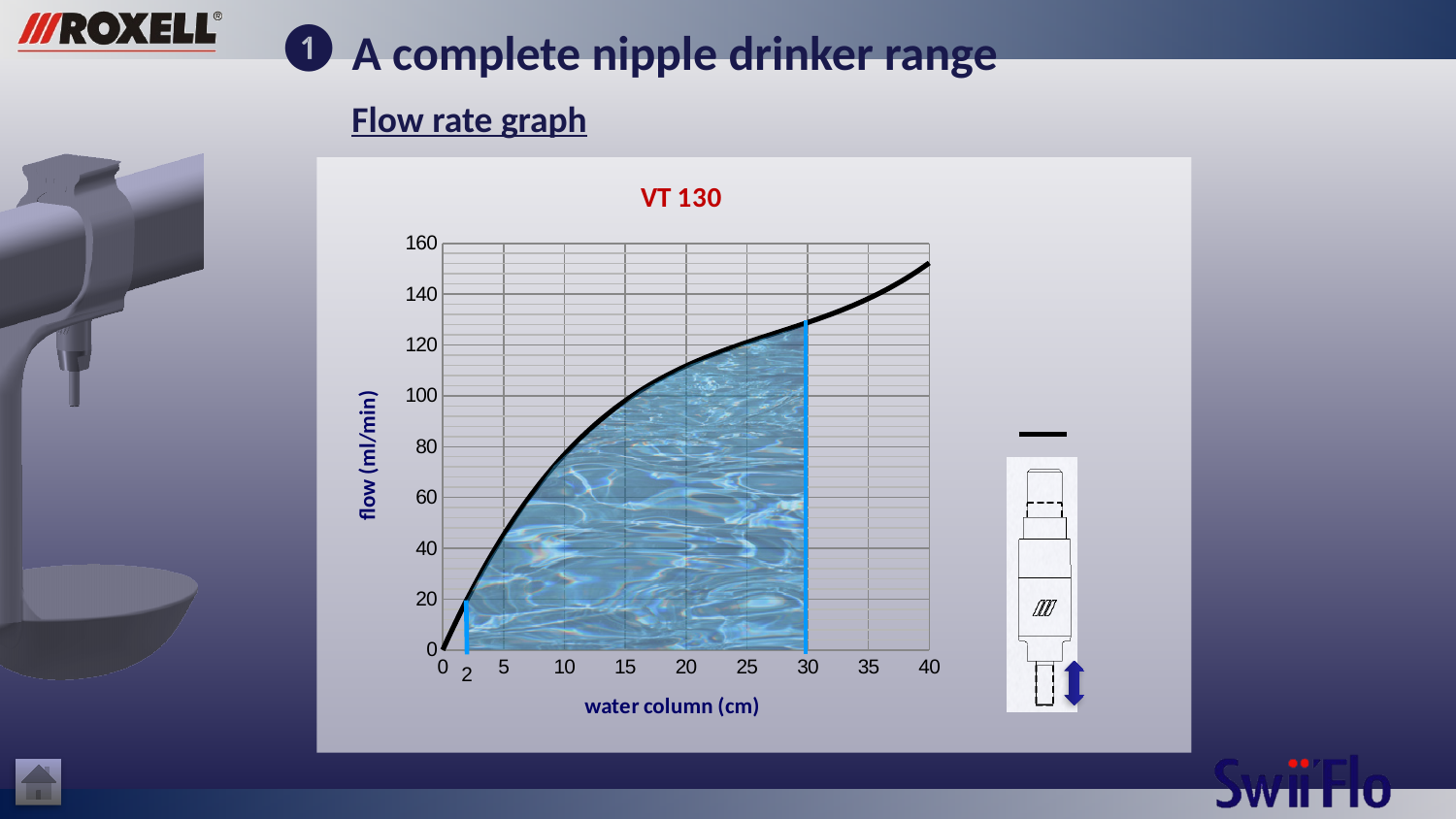

A complete nipple drinker range
Flow rate graph

### Chart: VT 130

| Category |  |
|---|---|
2